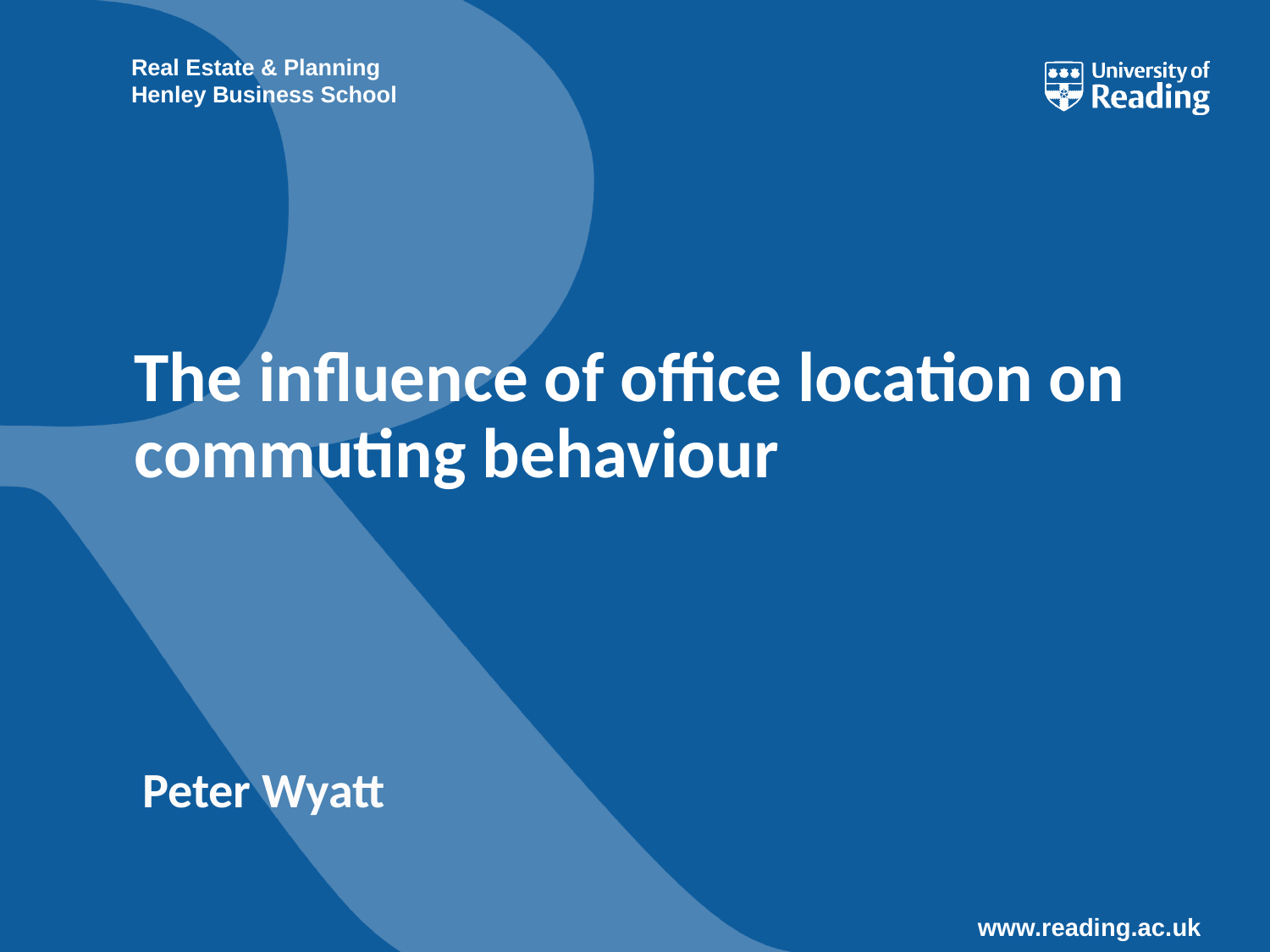

# The influence of office location on commuting behaviour
Peter Wyatt